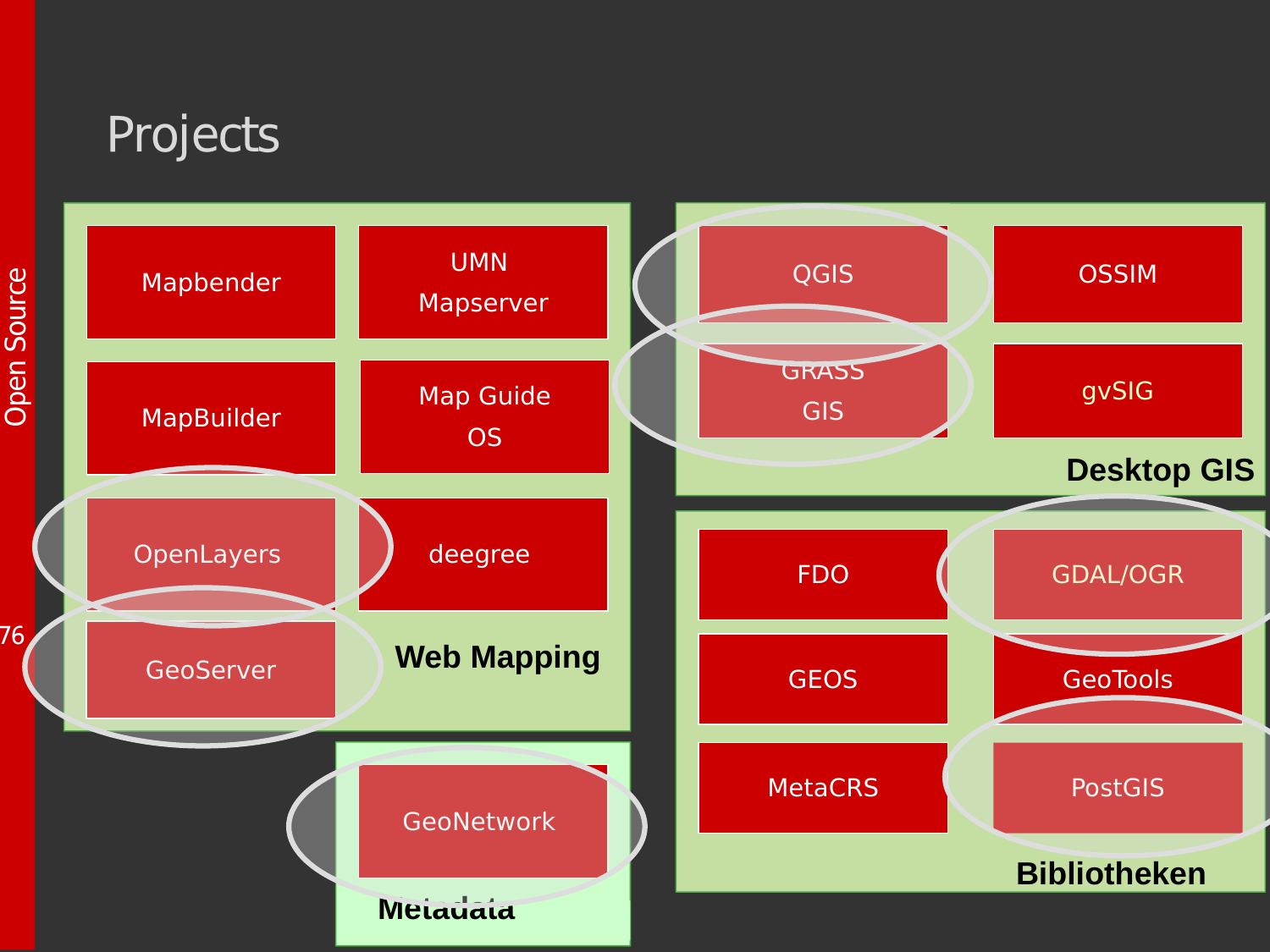

Projects

QGIS
OSSIM
GRASS
GIS
gvSIG
Desktop GIS

Mapbender
UMN
Mapserver

Map Guide
OS
MapBuilder

OpenLayers
deegree

FDO
GDAL/OGR
GEOS
GeoTools
MetaCRS
PostGIS
Bibliotheken

GeoServer
Web Mapping

GeoNetwork

Metadata